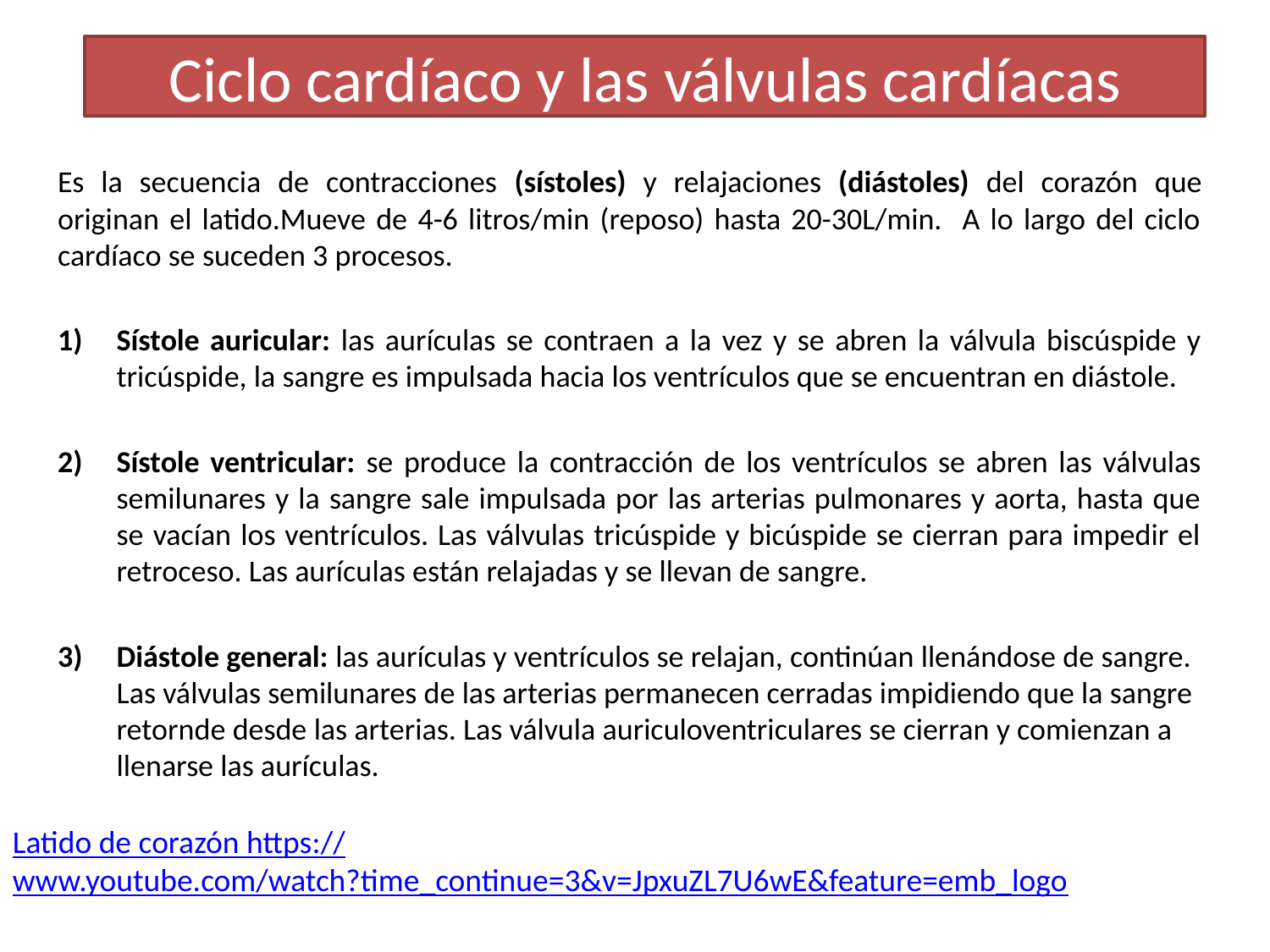

# Ciclo cardíaco y las válvulas cardíacas
Es la secuencia de contracciones (sístoles) y relajaciones (diástoles) del corazón que originan el latido.Mueve de 4-6 litros/min (reposo) hasta 20-30L/min.  A lo largo del ciclo cardíaco se suceden 3 procesos.

Sístole auricular: las aurículas se contraen a la vez y se abren la válvula biscúspide y tricúspide, la sangre es impulsada hacia los ventrículos que se encuentran en diástole.

Sístole ventricular: se produce la contracción de los ventrículos se abren las válvulas semilunares y la sangre sale impulsada por las arterias pulmonares y aorta, hasta que se vacían los ventrículos. Las válvulas tricúspide y bicúspide se cierran para impedir el retroceso. Las aurículas están relajadas y se llevan de sangre.

Diástole general: las aurículas y ventrículos se relajan, continúan llenándose de sangre. Las válvulas semilunares de las arterias permanecen cerradas impidiendo que la sangre retornde desde las arterias. Las válvula auriculoventriculares se cierran y comienzan a llenarse las aurículas.

Latido de corazón https://www.youtube.com/watch?time_continue=3&v=JpxuZL7U6wE&feature=emb_logo